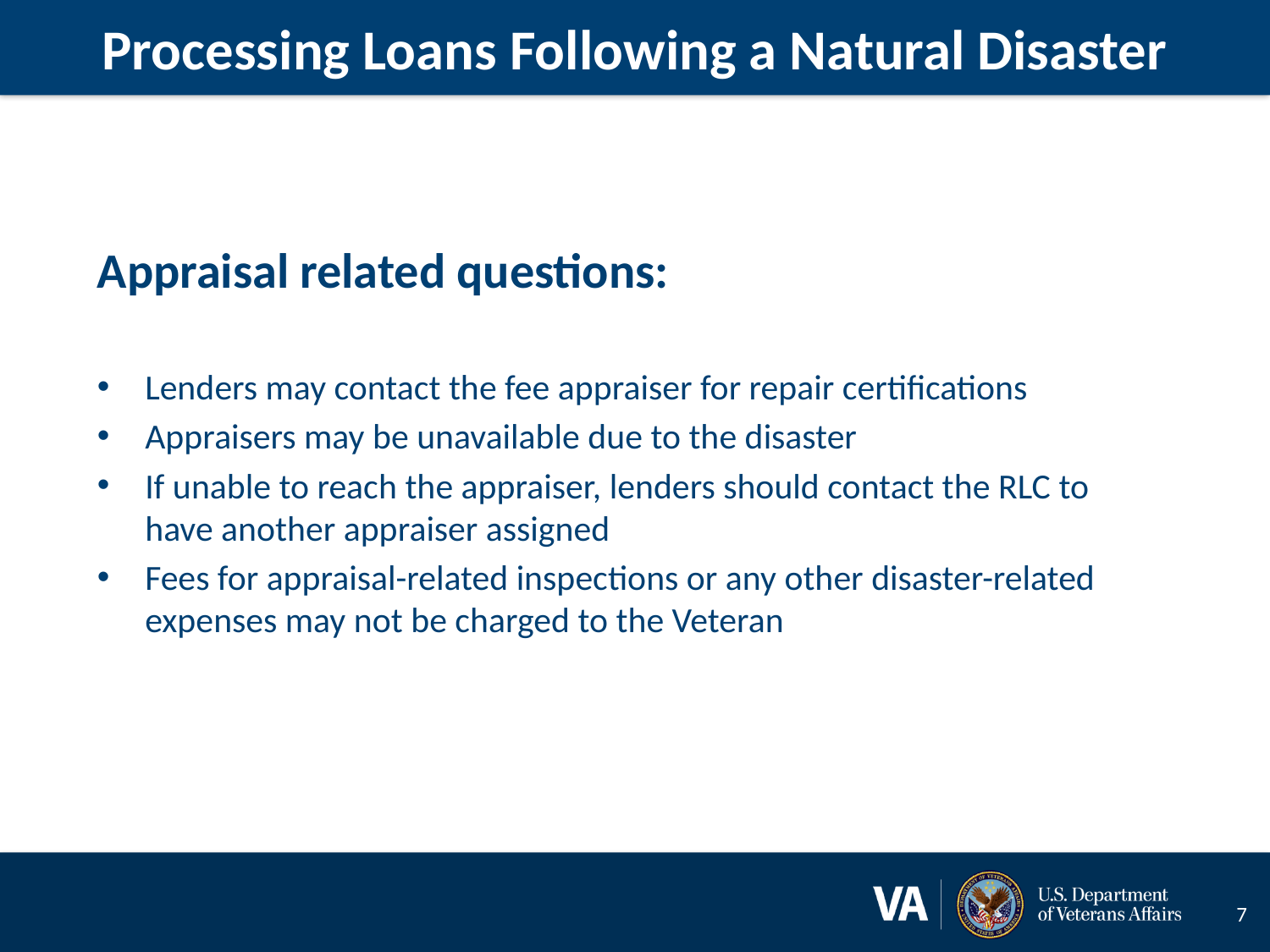

# Processing Loans Following a Natural Disaster
Appraisal related questions:
Lenders may contact the fee appraiser for repair certifications
Appraisers may be unavailable due to the disaster
If unable to reach the appraiser, lenders should contact the RLC to have another appraiser assigned
Fees for appraisal-related inspections or any other disaster-related expenses may not be charged to the Veteran
7